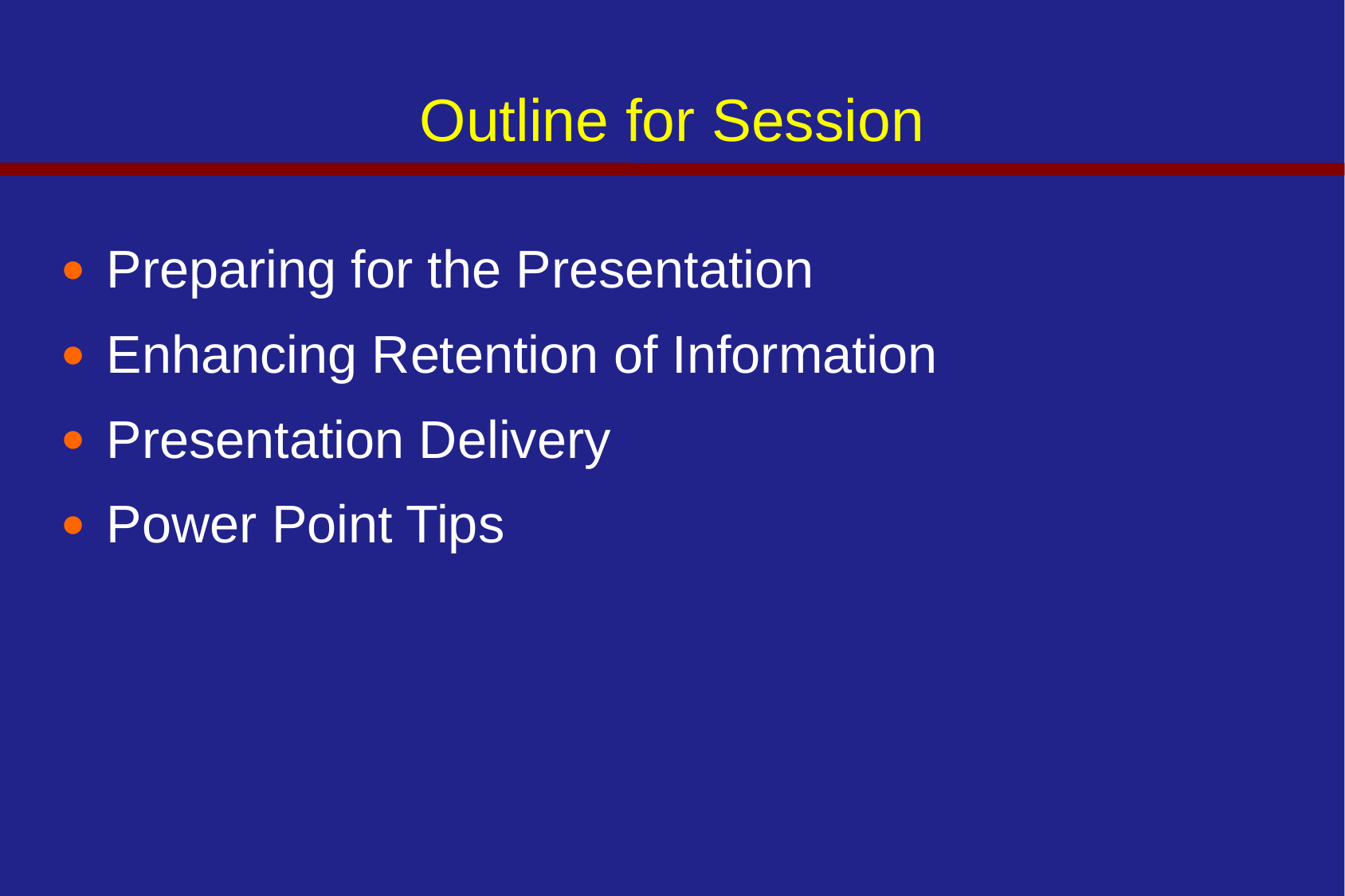

# Outline for Session
Preparing for the Presentation
Enhancing Retention of Information
Presentation Delivery
Power Point Tips